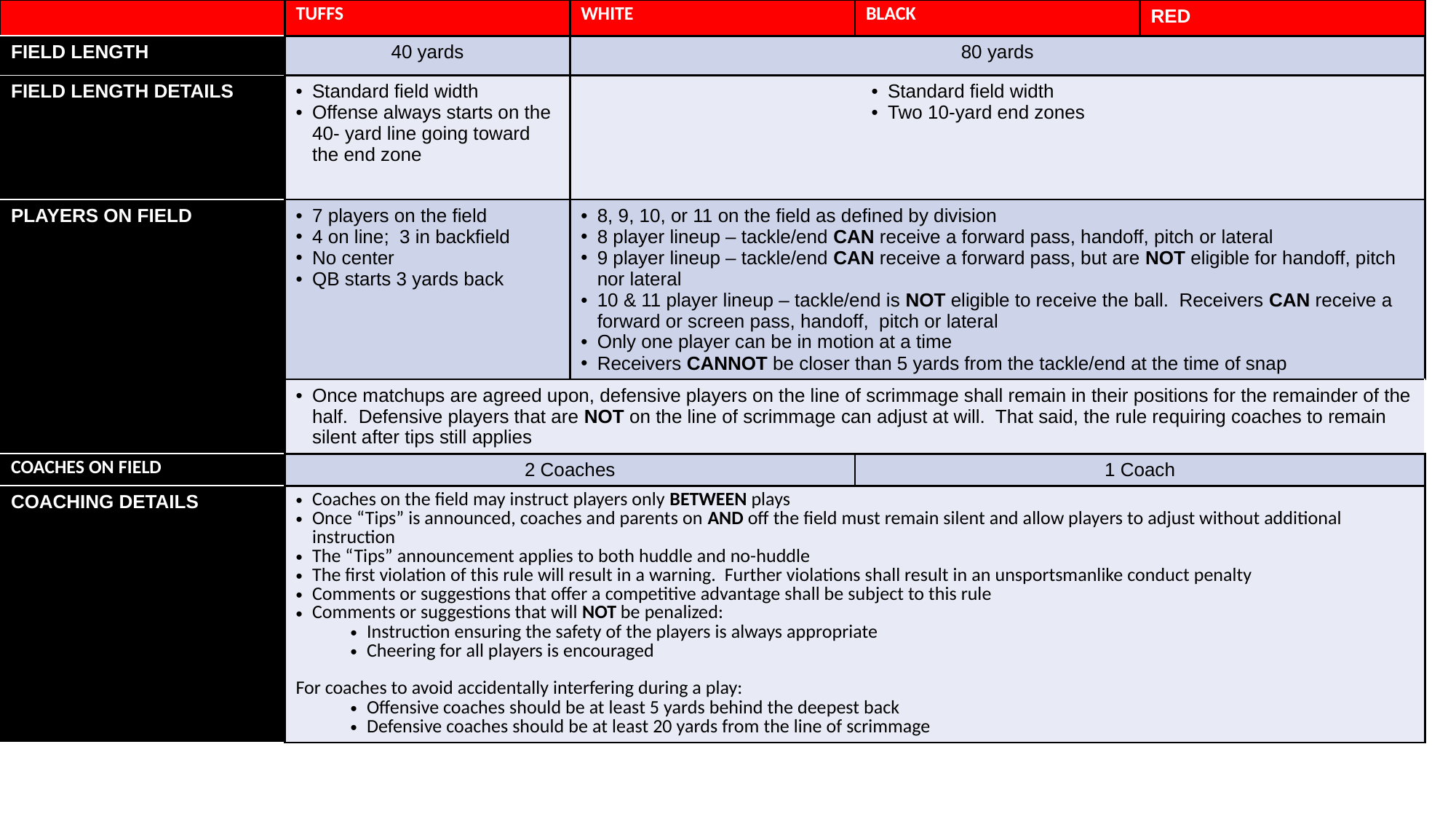

|  | TUFFS | WHITE | BLACK | RED |
| --- | --- | --- | --- | --- |
| FIELD LENGTH | 40 yards | 80 yards |  |  |
| FIELD LENGTH DETAILS | Standard field width Offense always starts on the 40- yard line going toward the end zone | Standard field width Two 10-yard end zones |  |  |
| PLAYERS ON FIELD | 7 players on the field 4 on line; 3 in backfield No center QB starts 3 yards back | 8, 9, 10, or 11 on the field as defined by division 8 player lineup – tackle/end CAN receive a forward pass, handoff, pitch or lateral 9 player lineup – tackle/end CAN receive a forward pass, but are NOT eligible for handoff, pitch nor lateral 10 & 11 player lineup – tackle/end is NOT eligible to receive the ball. Receivers CAN receive a forward or screen pass, handoff, pitch or lateral Only one player can be in motion at a time Receivers CANNOT be closer than 5 yards from the tackle/end at the time of snap |  |  |
|  | Once matchups are agreed upon, defensive players on the line of scrimmage shall remain in their positions for the remainder of the half. Defensive players that are NOT on the line of scrimmage can adjust at will. That said, the rule requiring coaches to remain silent after tips still applies |  |  |  |
| COACHES ON FIELD | 2 Coaches |  | 1 Coach |  |
| COACHING DETAILS | Coaches on the field may instruct players only BETWEEN plays Once “Tips” is announced, coaches and parents on AND off the field must remain silent and allow players to adjust without additional instruction The “Tips” announcement applies to both huddle and no-huddle The first violation of this rule will result in a warning. Further violations shall result in an unsportsmanlike conduct penalty Comments or suggestions that offer a competitive advantage shall be subject to this rule Comments or suggestions that will NOT be penalized: Instruction ensuring the safety of the players is always appropriate Cheering for all players is encouraged For coaches to avoid accidentally interfering during a play: Offensive coaches should be at least 5 yards behind the deepest back Defensive coaches should be at least 20 yards from the line of scrimmage |  |  |  |